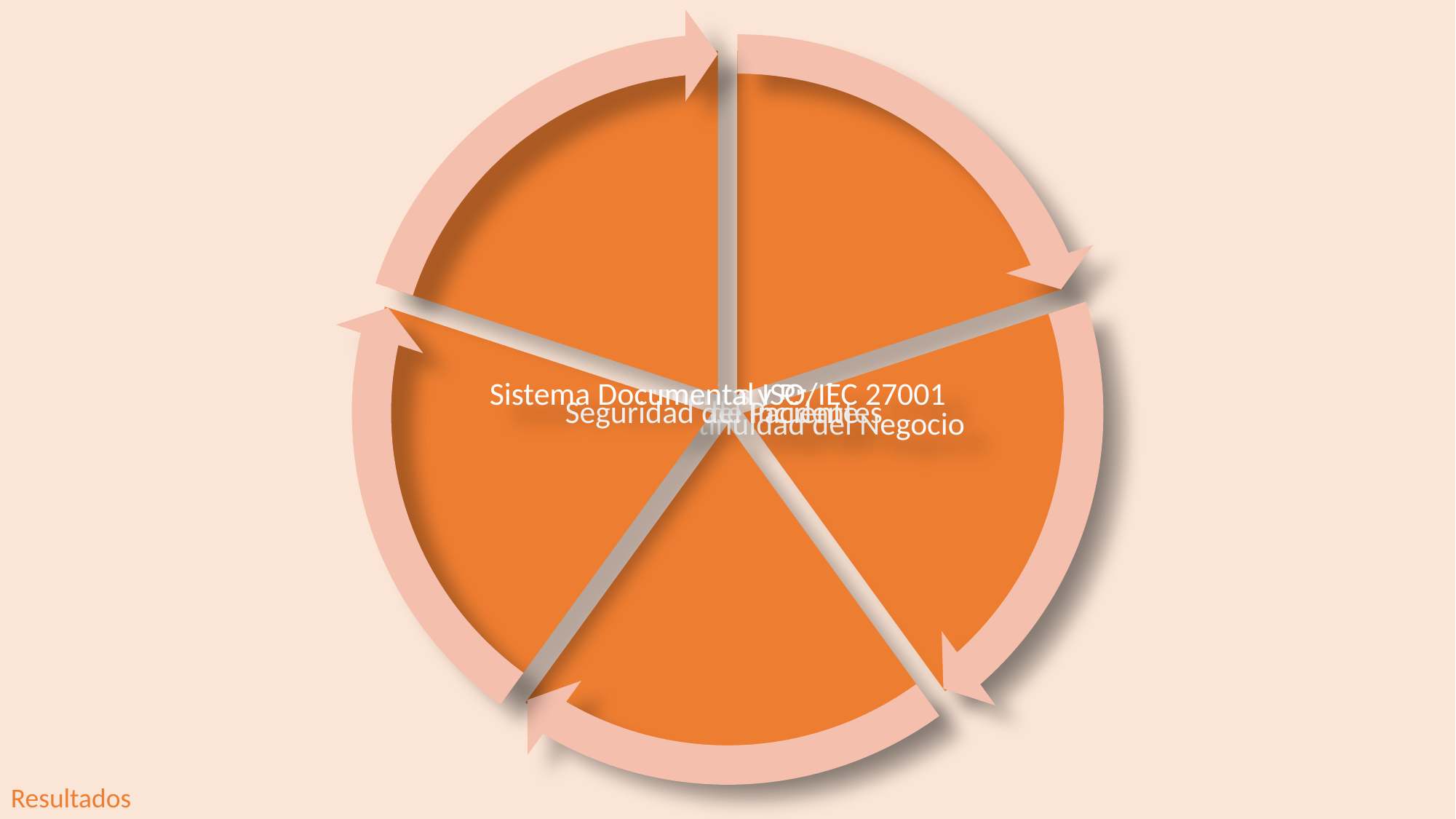

Formación a usuarios y Profesionales TIC
Gestión de Incidentes
Plan para la Continuidad del Negocio
Seguridad del Paciente
Sistema Documental ISO/IEC 27001
Resultados